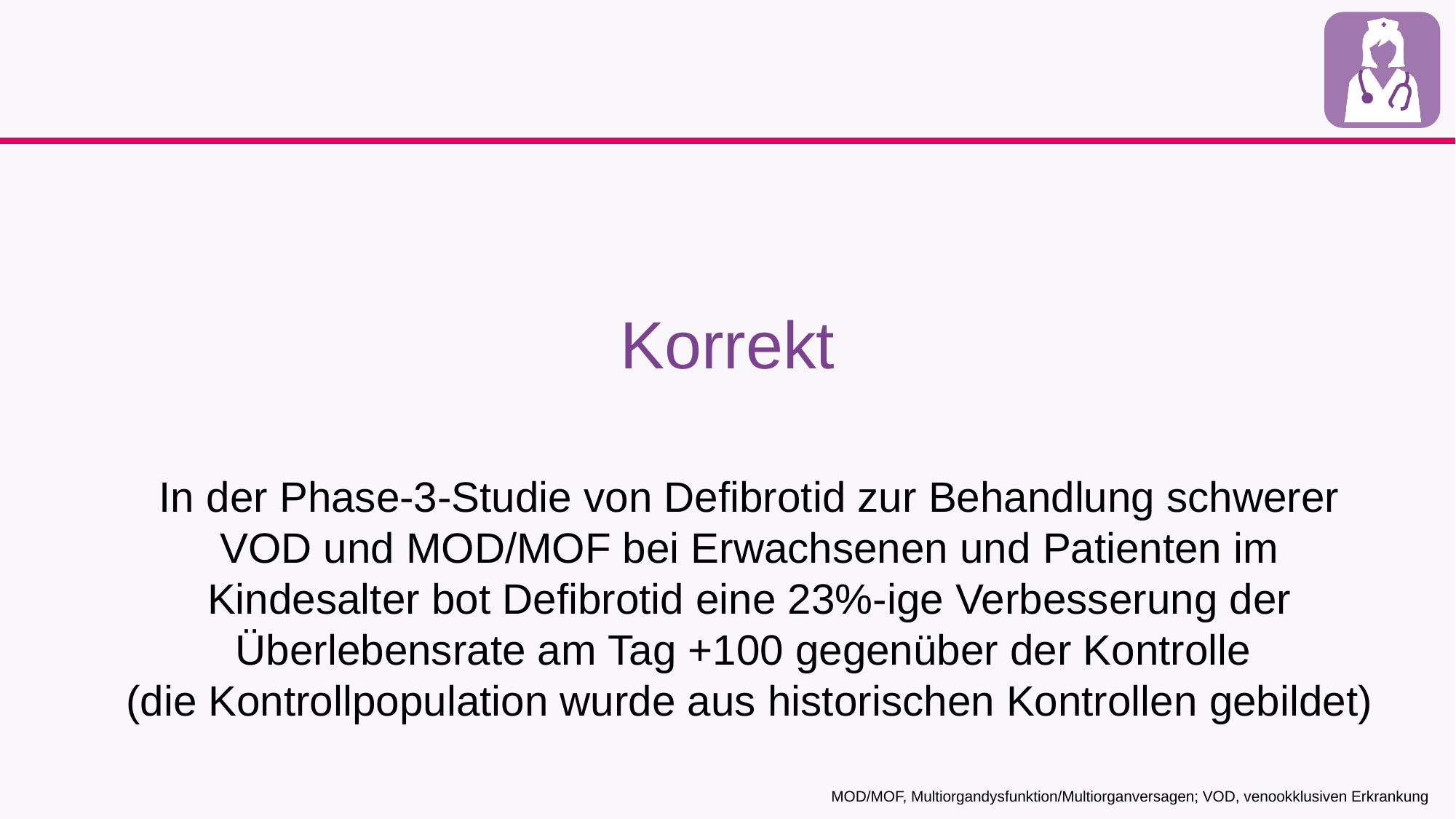

Korrekt
In der Phase-3-Studie von Defibrotid zur Behandlung schwerer VOD und MOD/MOF bei Erwachsenen und Patienten im Kindesalter bot Defibrotid eine 23%-ige Verbesserung der Überlebensrate am Tag +100 gegenüber der Kontrolle
(die Kontrollpopulation wurde aus historischen Kontrollen gebildet)
MOD/MOF, Multiorgandysfunktion/Multiorganversagen; VOD, venookklusiven Erkrankung